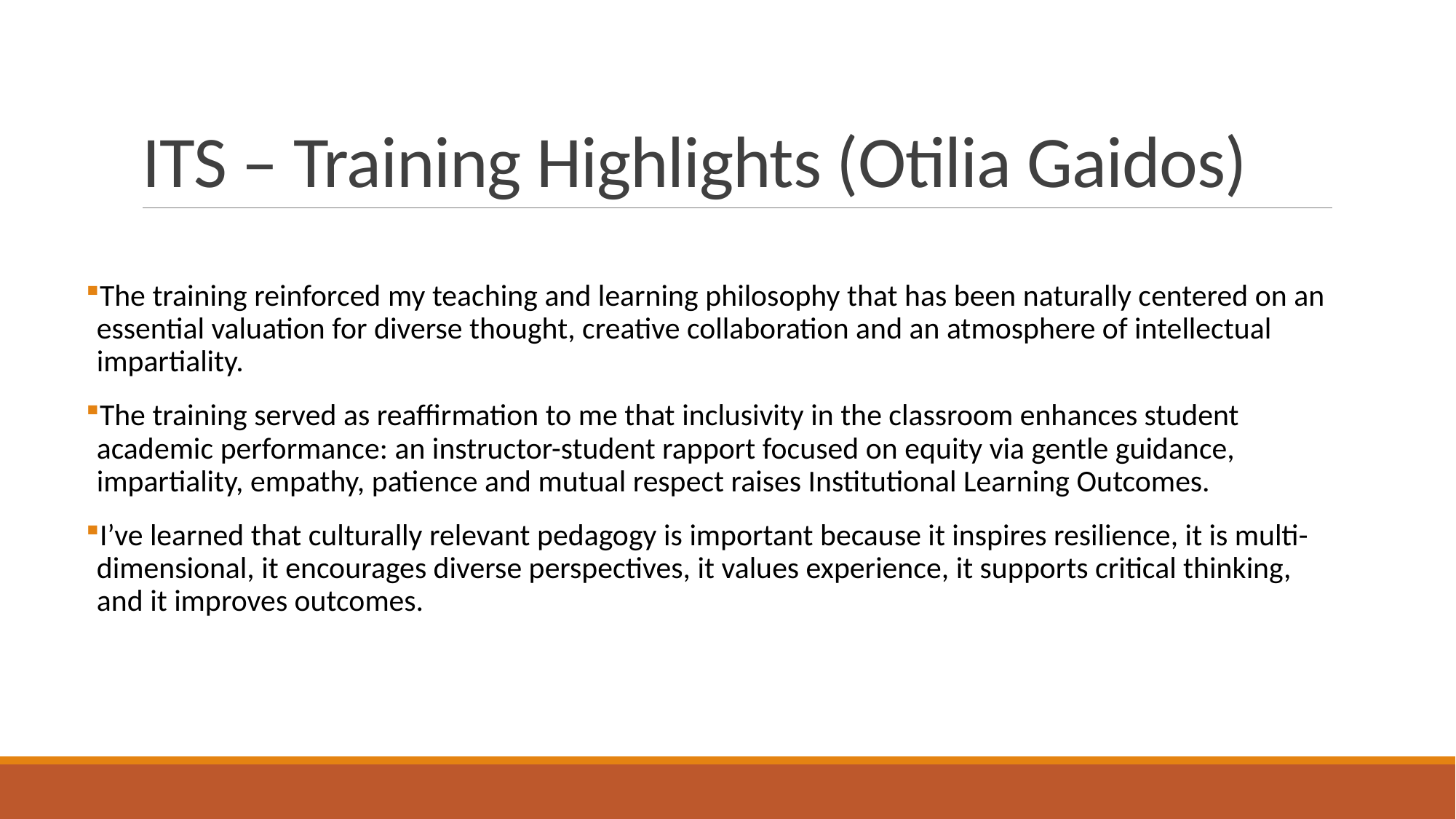

# ITS – Training Highlights (Otilia Gaidos)

The training reinforced my teaching and learning philosophy that has been naturally centered on an essential valuation for diverse thought, creative collaboration and an atmosphere of intellectual impartiality.
The training served as reaffirmation to me that inclusivity in the classroom enhances student academic performance: an instructor-student rapport focused on equity via gentle guidance, impartiality, empathy, patience and mutual respect raises Institutional Learning Outcomes.
I’ve learned that culturally relevant pedagogy is important because it inspires resilience, it is multi-dimensional, it encourages diverse perspectives, it values experience, it supports critical thinking, and it improves outcomes.